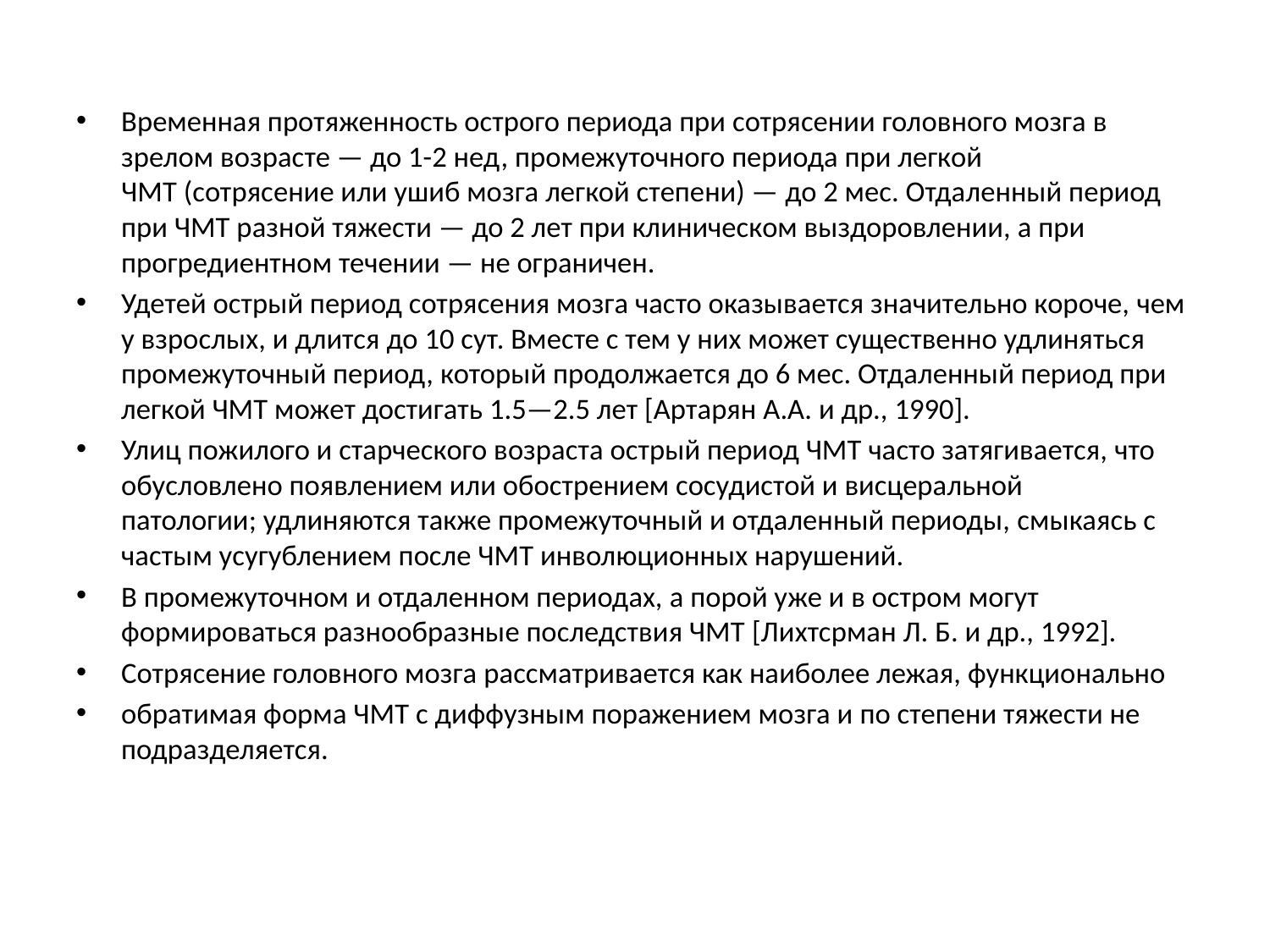

Временная протяженность острого периода при сотрясении головного мозга в зрелом возрасте — до 1-2 нед, промежуточного периода при легкой ЧМТ (сотрясение или ушиб мозга легкой степени) — до 2 мес. Отдаленный период при ЧМТ разной тяжести — до 2 лет при клиническом выздоровлении, а при прогредиентном течении — не ограничен.
Удетей острый период сотрясения мозга часто оказывается значительно короче, чем у взрослых, и длится до 10 сут. Вместе с тем у них может существенно удлиняться промежуточный период, который продолжается до 6 мес. Отдаленный период при легкой ЧМТ может достигать 1.5—2.5 лет [Артарян А.А. и др., 1990].
Улиц пожилого и старческого возраста острый период ЧМТ часто затягивается, что обусловлено появлением или обострением сосудистой и висцеральной патологии; удлиняются также промежуточный и отдаленный периоды, смыкаясь с частым усугублением после ЧМТ инволюционных нарушений.
В промежуточном и отдаленном периодах, а порой уже и в остром могут формироваться разнообразные последствия ЧМТ [Лихтсрман Л. Б. и др., 1992].
Сотрясение головного мозга рассматривается как наиболее лежая, функционально
обратимая форма ЧМТ с диффузным поражением мозга и по степени тяжести не подразделяется.